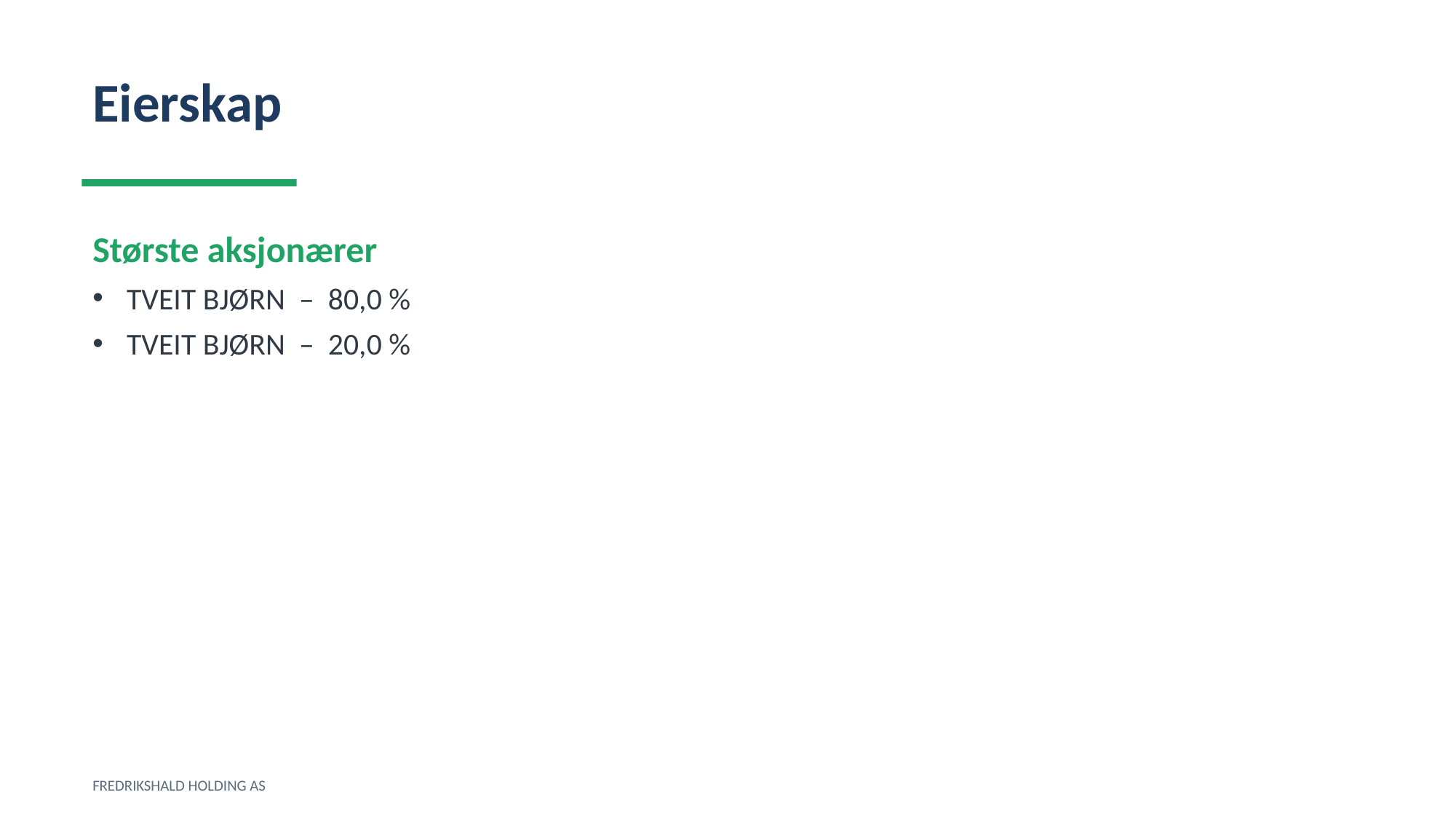

Eierskap

Største aksjonærer
TVEIT BJØRN  –  80,0 %
TVEIT BJØRN  –  20,0 %
FREDRIKSHALD HOLDING AS